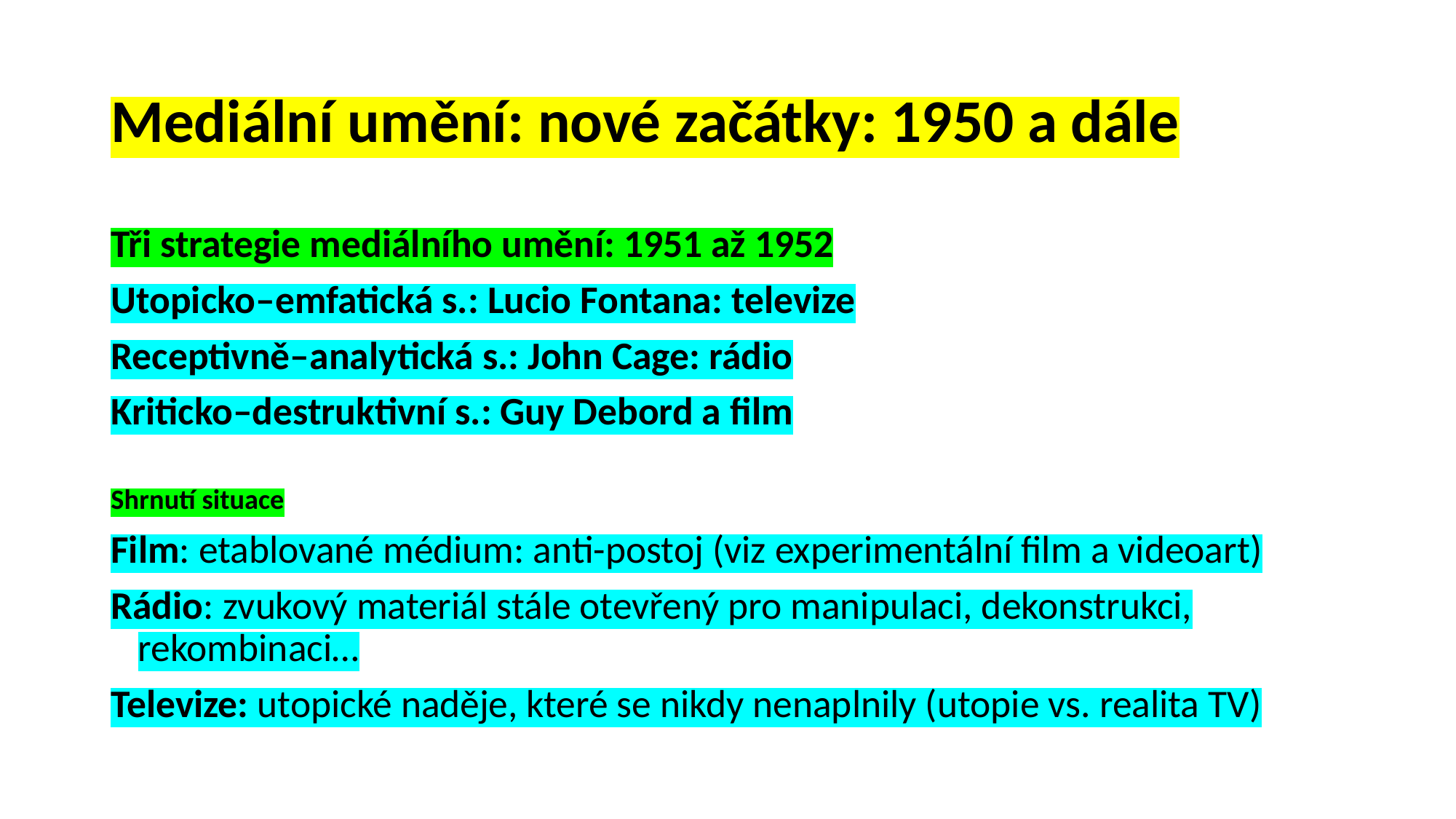

# Mediální umění: nové začátky: 1950 a dále
Tři strategie mediálního umění: 1951 až 1952
Utopicko–emfatická s.: Lucio Fontana: televize
Receptivně–analytická s.: John Cage: rádio
Kriticko–destruktivní s.: Guy Debord a film

Shrnutí situace
Film: etablované médium: anti-postoj (viz experimentální film a videoart)
Rádio: zvukový materiál stále otevřený pro manipulaci, dekonstrukci, rekombinaci…
Televize: utopické naděje, které se nikdy nenaplnily (utopie vs. realita TV)